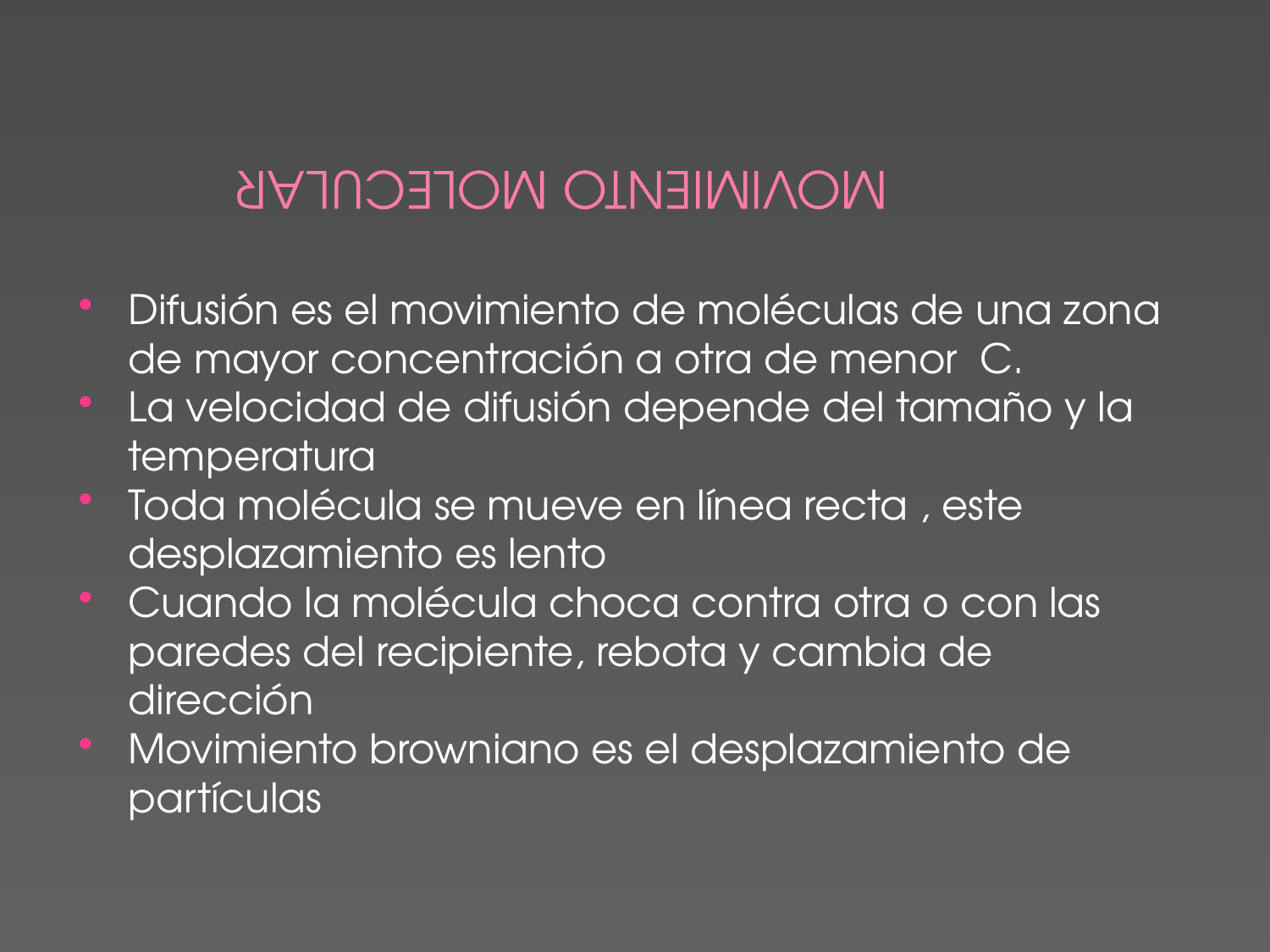

# MOVIMIENTO MOLECULAR
Difusión es el movimiento de moléculas de una zona de mayor concentración a otra de menor  C.
La velocidad de difusión depende del tamaño y la temperatura
Toda molécula se mueve en línea recta , este desplazamiento es lento
Cuando la molécula choca contra otra o con las paredes del recipiente, rebota y cambia de dirección
Movimiento browniano es el desplazamiento de partículas